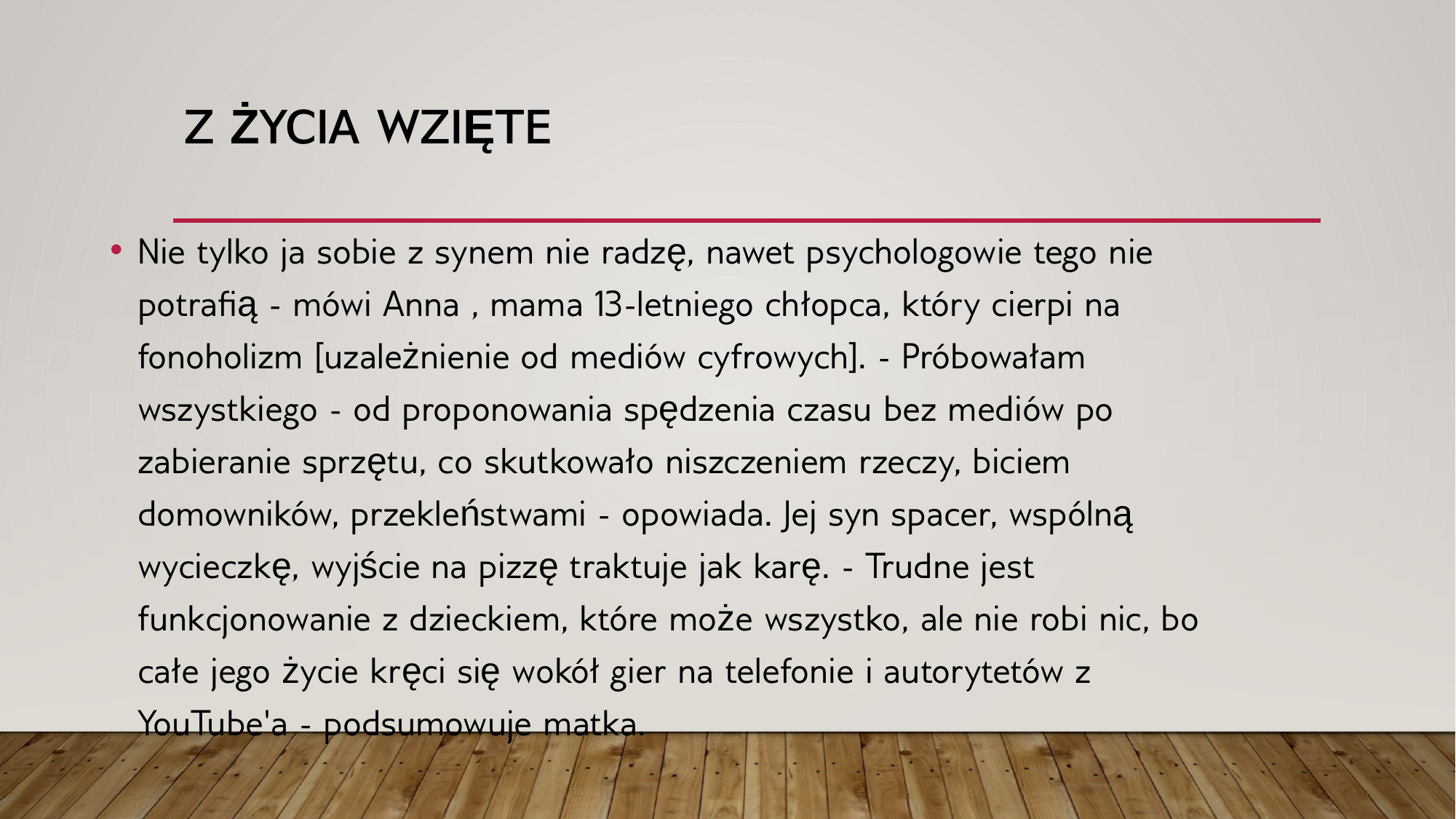

# Z Życia wzięte
Nie tylko ja sobie z synem nie radzę, nawet psychologowie tego nie potrafią - mówi Anna , mama 13-letniego chłopca, który cierpi na fonoholizm [uzależnienie od mediów cyfrowych]. - Próbowałam wszystkiego - od proponowania spędzenia czasu bez mediów po zabieranie sprzętu, co skutkowało niszczeniem rzeczy, biciem domowników, przekleństwami - opowiada. Jej syn spacer, wspólną wycieczkę, wyjście na pizzę traktuje jak karę. - Trudne jest funkcjonowanie z dzieckiem, które może wszystko, ale nie robi nic, bo całe jego życie kręci się wokół gier na telefonie i autorytetów z YouTube'a - podsumowuje matka.